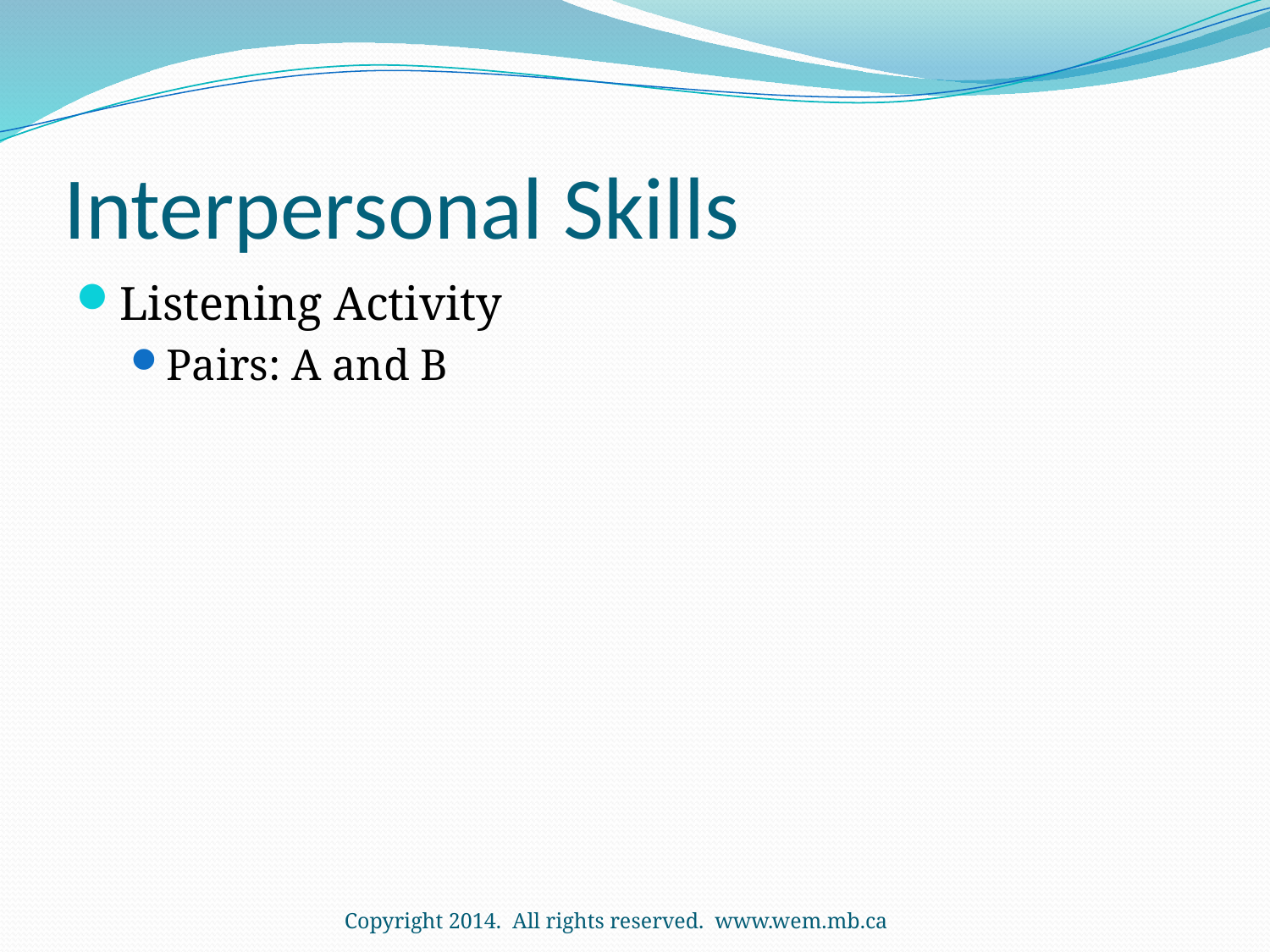

# Interpersonal Skills
Listening Activity
Pairs: A and B
Copyright 2014.  All rights reserved.  www.wem.mb.ca